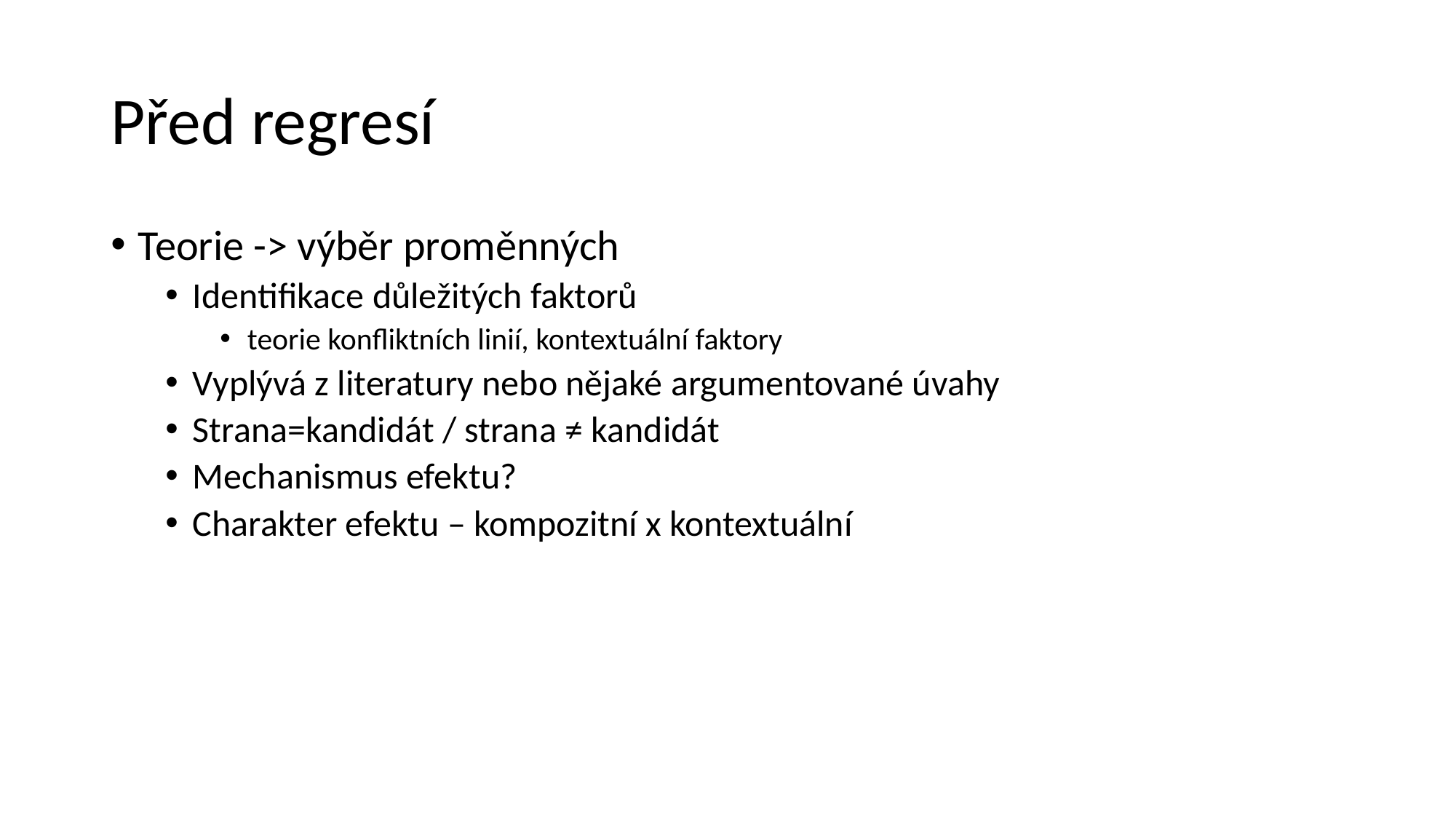

# Před regresí
Teorie -> výběr proměnných
Identifikace důležitých faktorů
teorie konfliktních linií, kontextuální faktory
Vyplývá z literatury nebo nějaké argumentované úvahy
Strana=kandidát / strana ≠ kandidát
Mechanismus efektu?
Charakter efektu – kompozitní x kontextuální